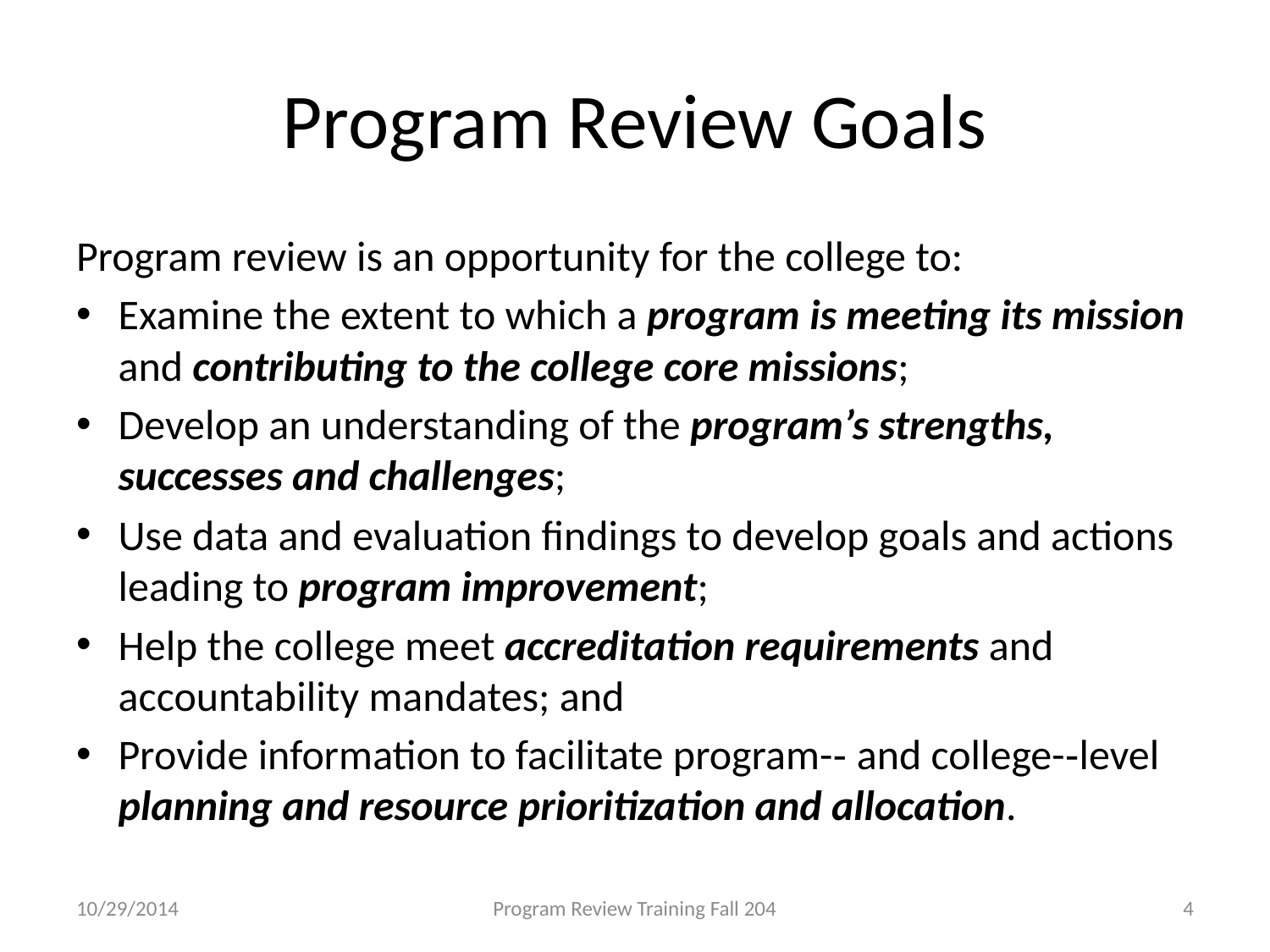

# Program Review Goals
Program review is an opportunity for the college to:
Examine the extent to which a program is meeting its mission and contributing to the college core missions;
Develop an understanding of the program’s strengths, successes and challenges;
Use data and evaluation findings to develop goals and actions leading to program improvement;
Help the college meet accreditation requirements and accountability mandates; and
Provide information to facilitate program-­‐ and college-­‐level planning and resource prioritization and allocation.

10/29/2014
Program Review Training Fall 204
4